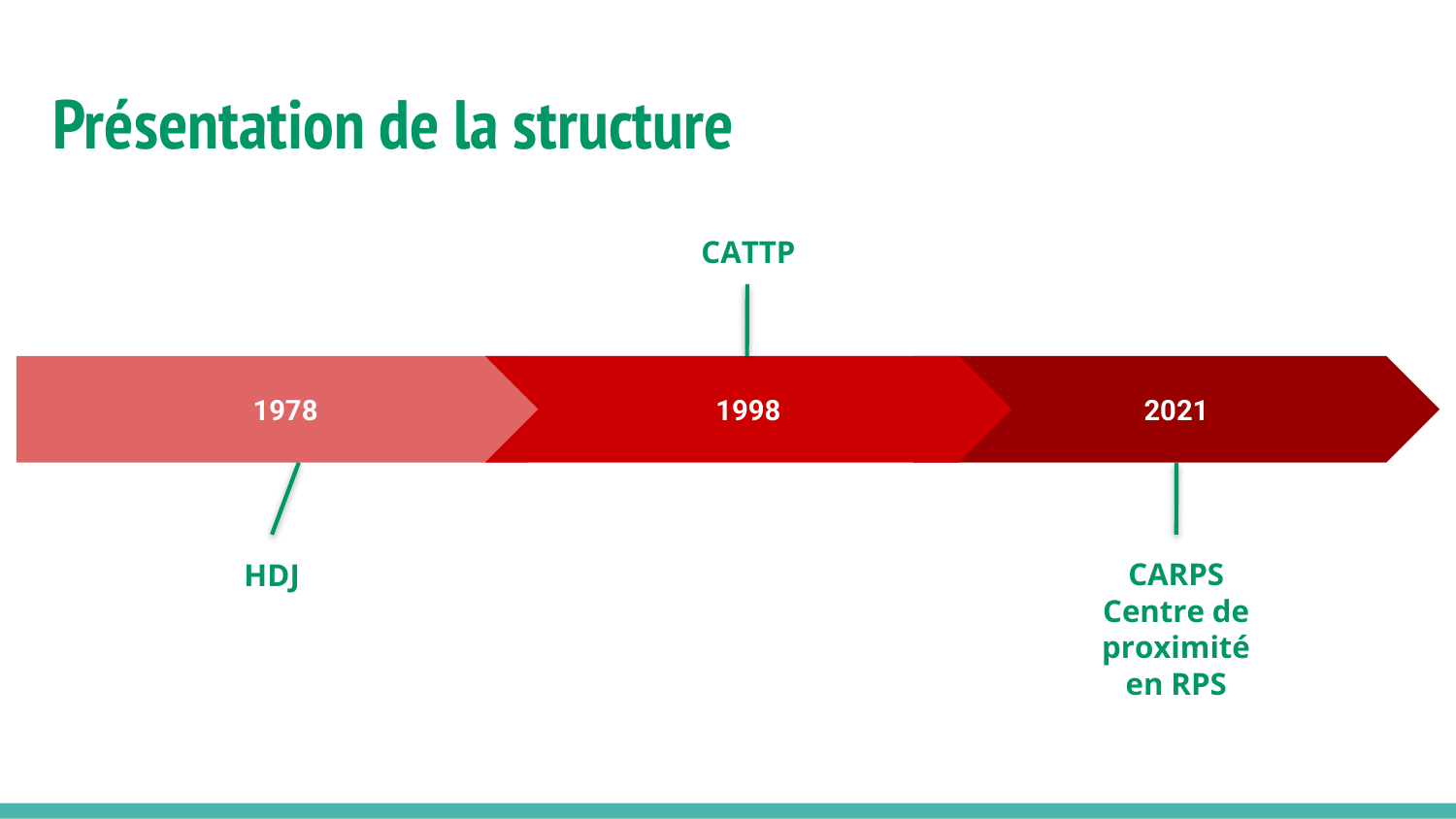

# Présentation de la structure
CATTP
1998
2021
1978
CARPS
Centre de proximité en RPS
HDJ